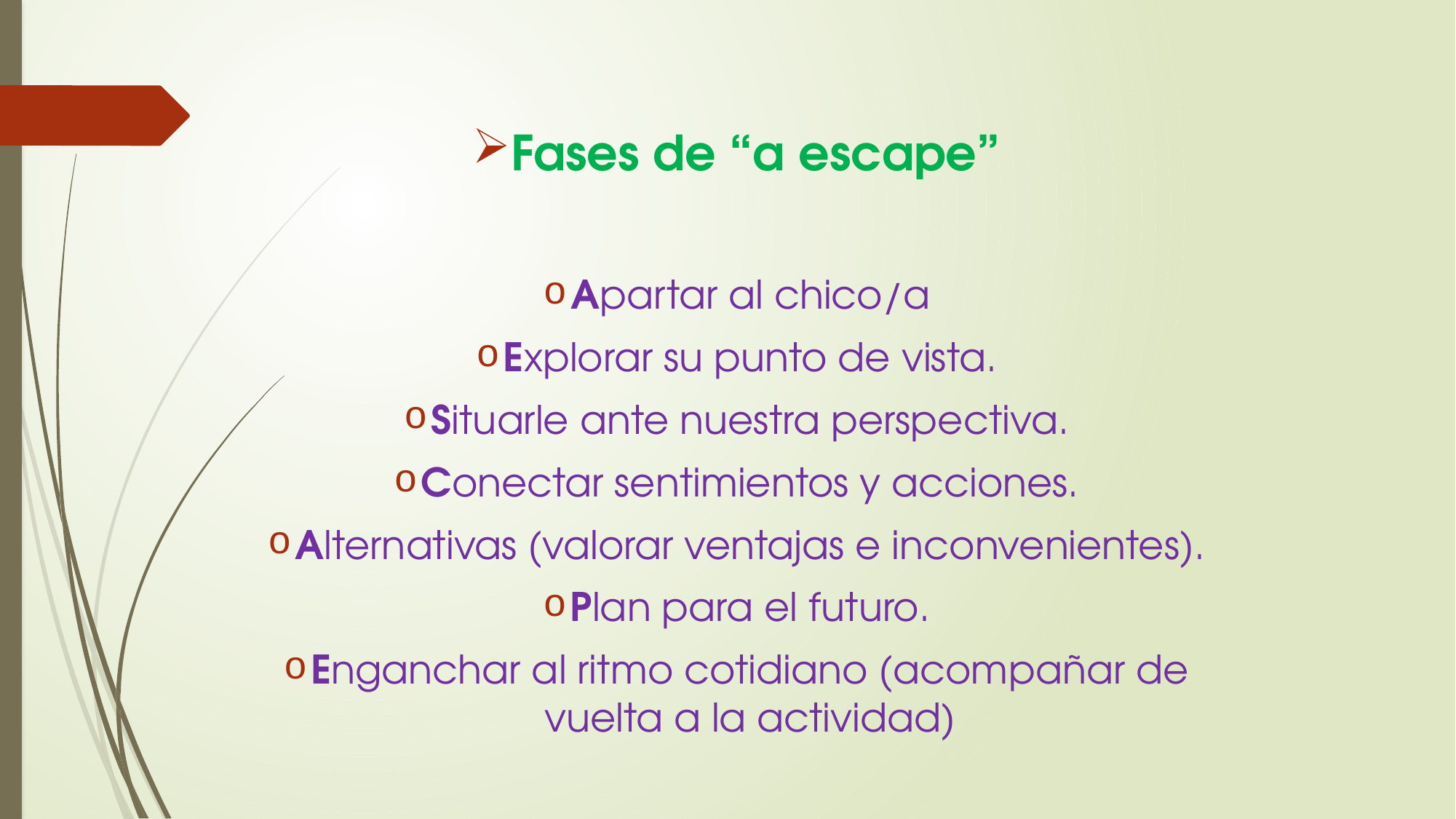

Fases de “a escape”

Apartar al chico/a
Explorar su punto de vista.
Situarle ante nuestra perspectiva.
Conectar sentimientos y acciones.
Alternativas (valorar ventajas e inconvenientes).
Plan para el futuro.
Enganchar al ritmo cotidiano (acompañar de vuelta a la actividad)